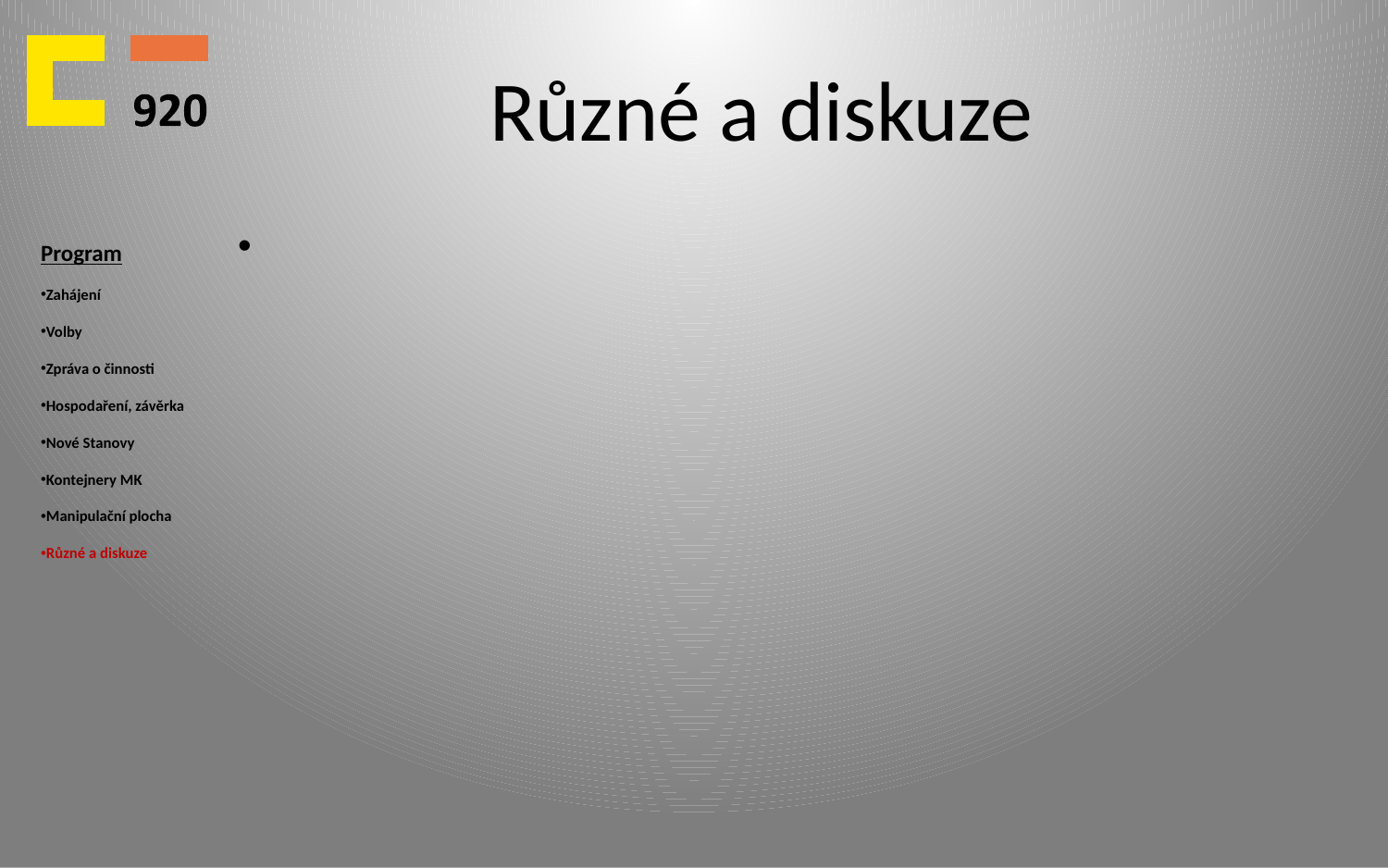

# Různé a diskuze
Program
Zahájení
Volby
Zpráva o činnosti
Hospodaření, závěrka
Nové Stanovy
Kontejnery MK
Manipulační plocha
Různé a diskuze